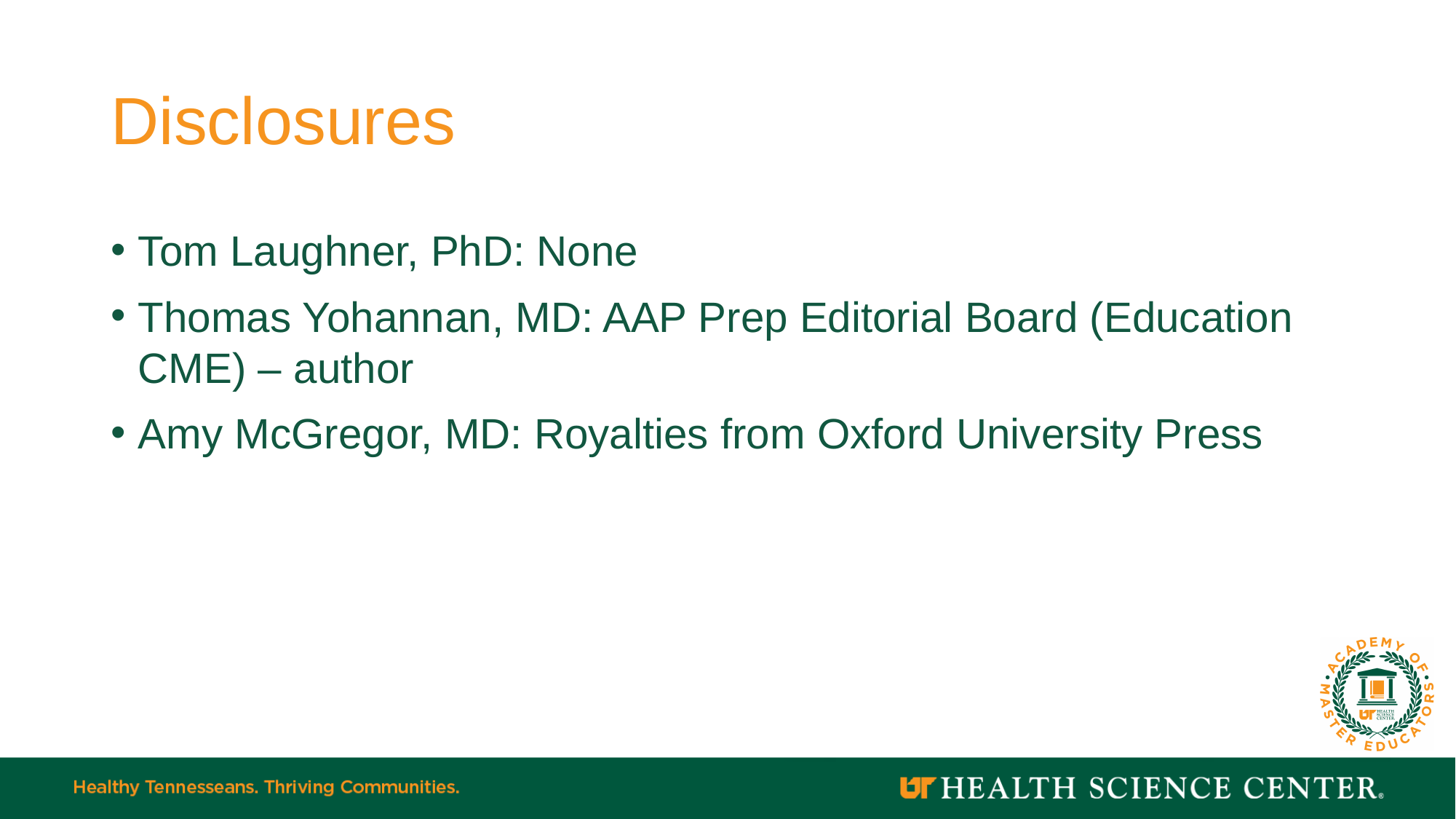

# Disclosures
Tom Laughner, PhD: None
Thomas Yohannan, MD: AAP Prep Editorial Board (Education CME) – author
Amy McGregor, MD: Royalties from Oxford University Press